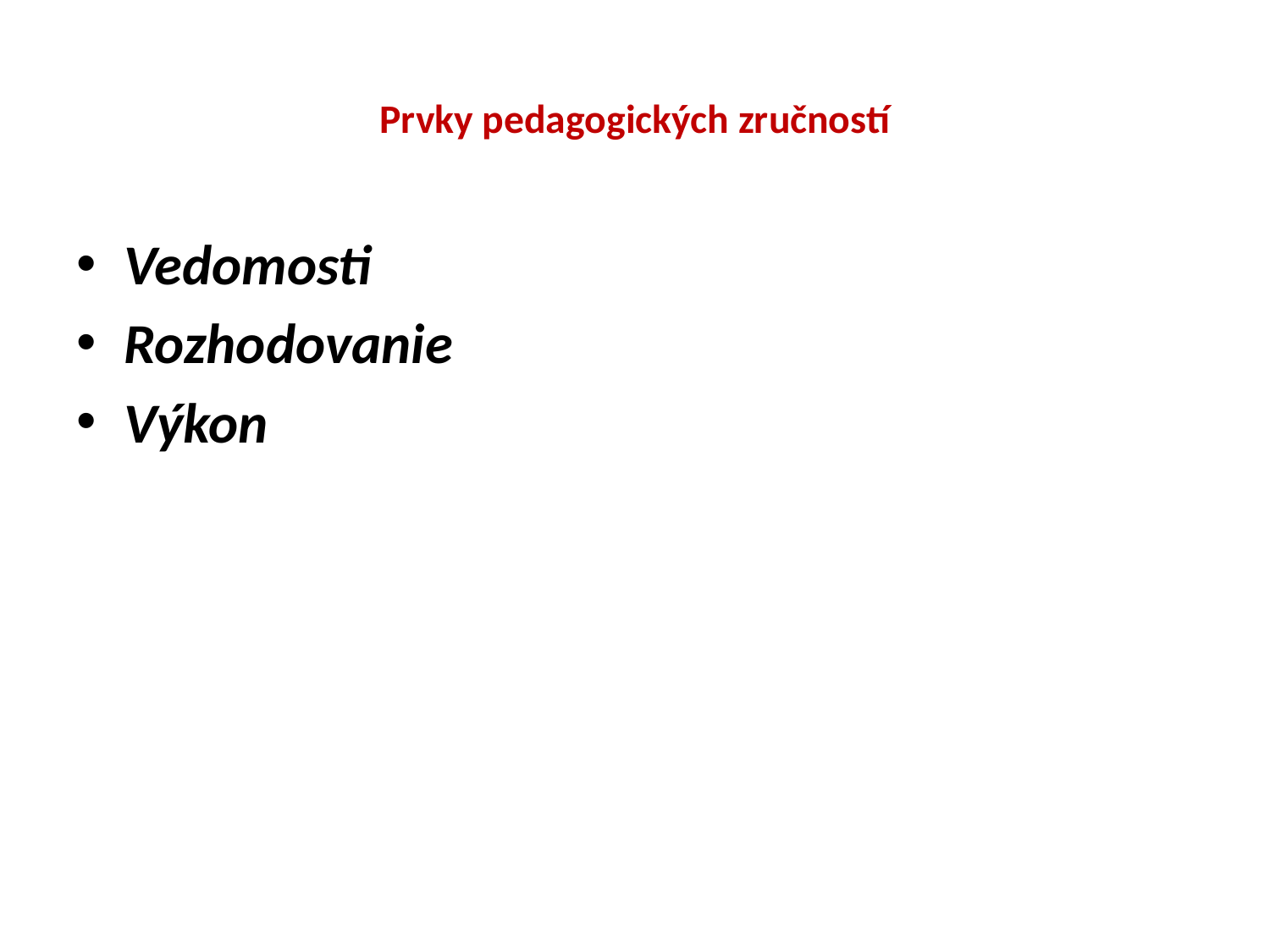

# Prvky pedagogických zručností
Vedomosti
Rozhodovanie
Výkon